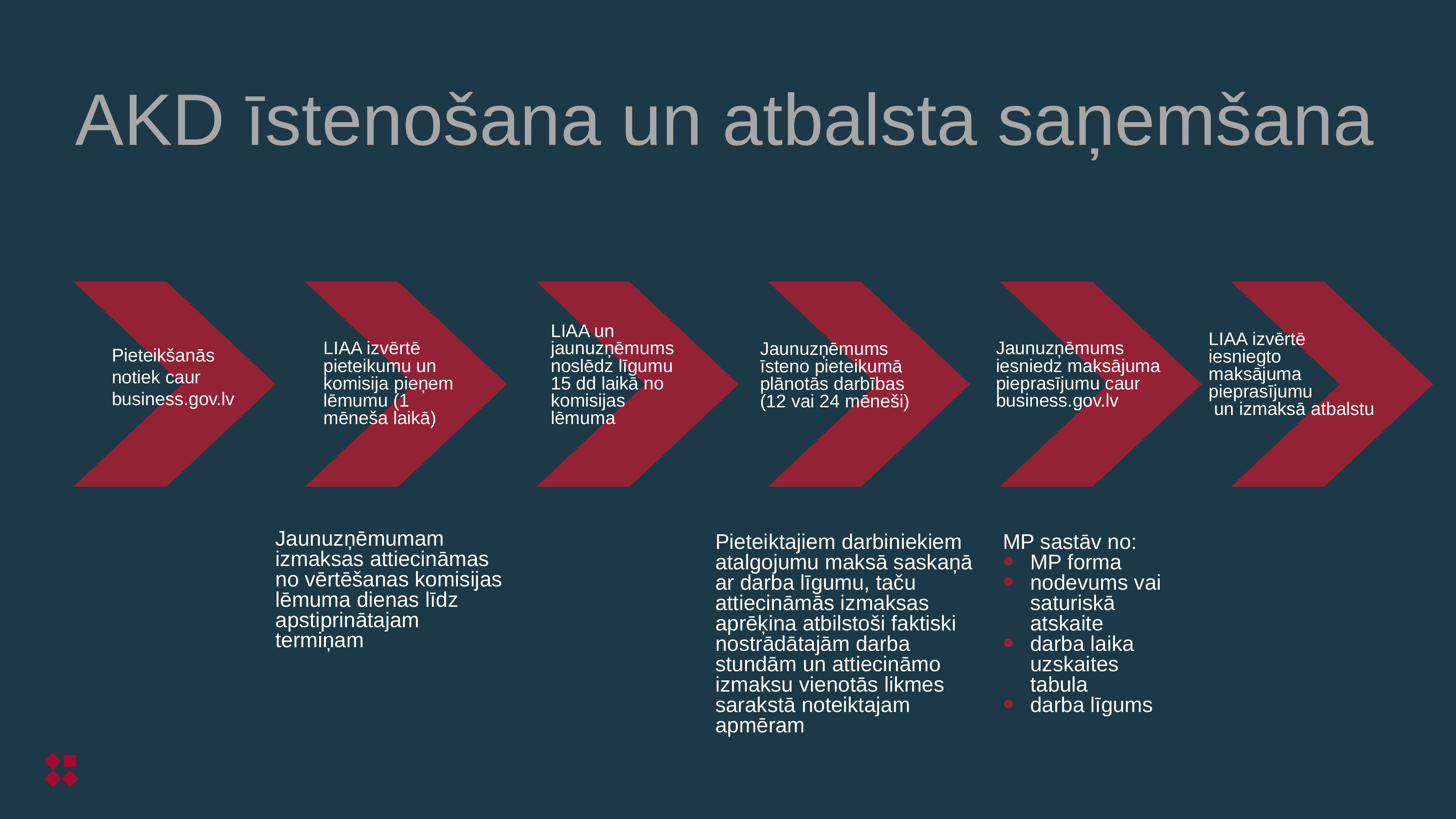

AKD īstenošana un atbalsta saņemšana

LIAA un jaunuzņēmums noslēdz līgumu 15 dd laikā no komisijas lēmuma
LIAA izvērtē
iesniegto
maksājuma pieprasījumu
 un izmaksā atbalstu
LIAA izvērtē pieteikumu un komisija pieņem lēmumu (1 mēneša laikā)
Jaunuzņēmums iesniedz maksājuma pieprasījumu caur business.gov.lv
Jaunuzņēmums īsteno pieteikumā plānotās darbības (12 vai 24 mēneši)
Pieteikšanās notiek caur business.gov.lv
Jaunuzņēmumam izmaksas attiecināmas no vērtēšanas komisijas lēmuma dienas līdz apstiprinātajam termiņam

Pieteiktajiem darbiniekiem atalgojumu maksā saskaņā ar darba līgumu, taču attiecināmās izmaksas aprēķina atbilstoši faktiski nostrādātajām darba stundām un attiecināmo izmaksu vienotās likmes sarakstā noteiktajam apmēram
MP sastāv no:
MP forma
nodevums vai saturiskā atskaite
darba laika uzskaites tabula
darba līgums